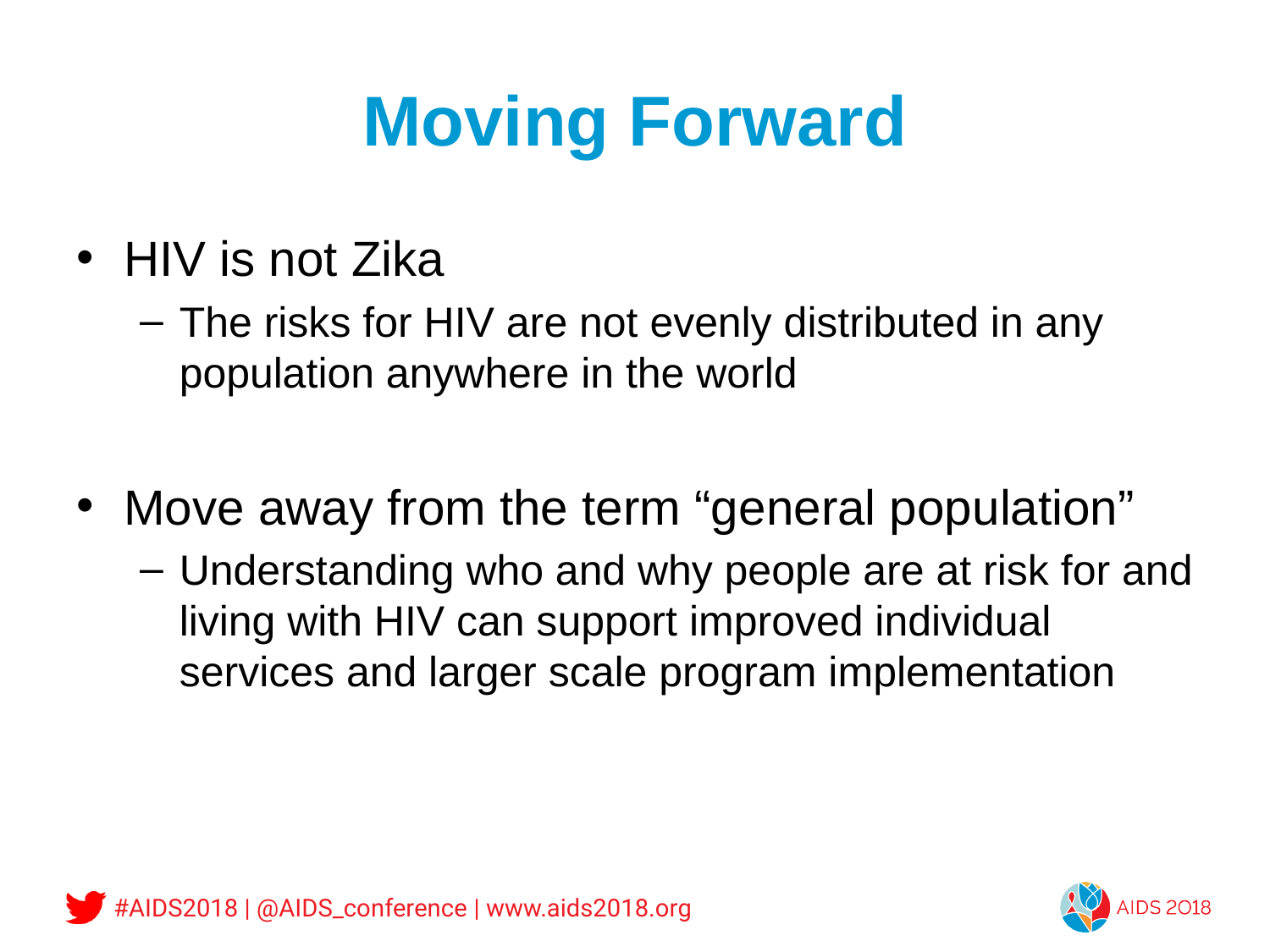

# Moving Forward
HIV is not Zika
The risks for HIV are not evenly distributed in any population anywhere in the world

Move away from the term “general population”
Understanding who and why people are at risk for and living with HIV can support improved individual services and larger scale program implementation